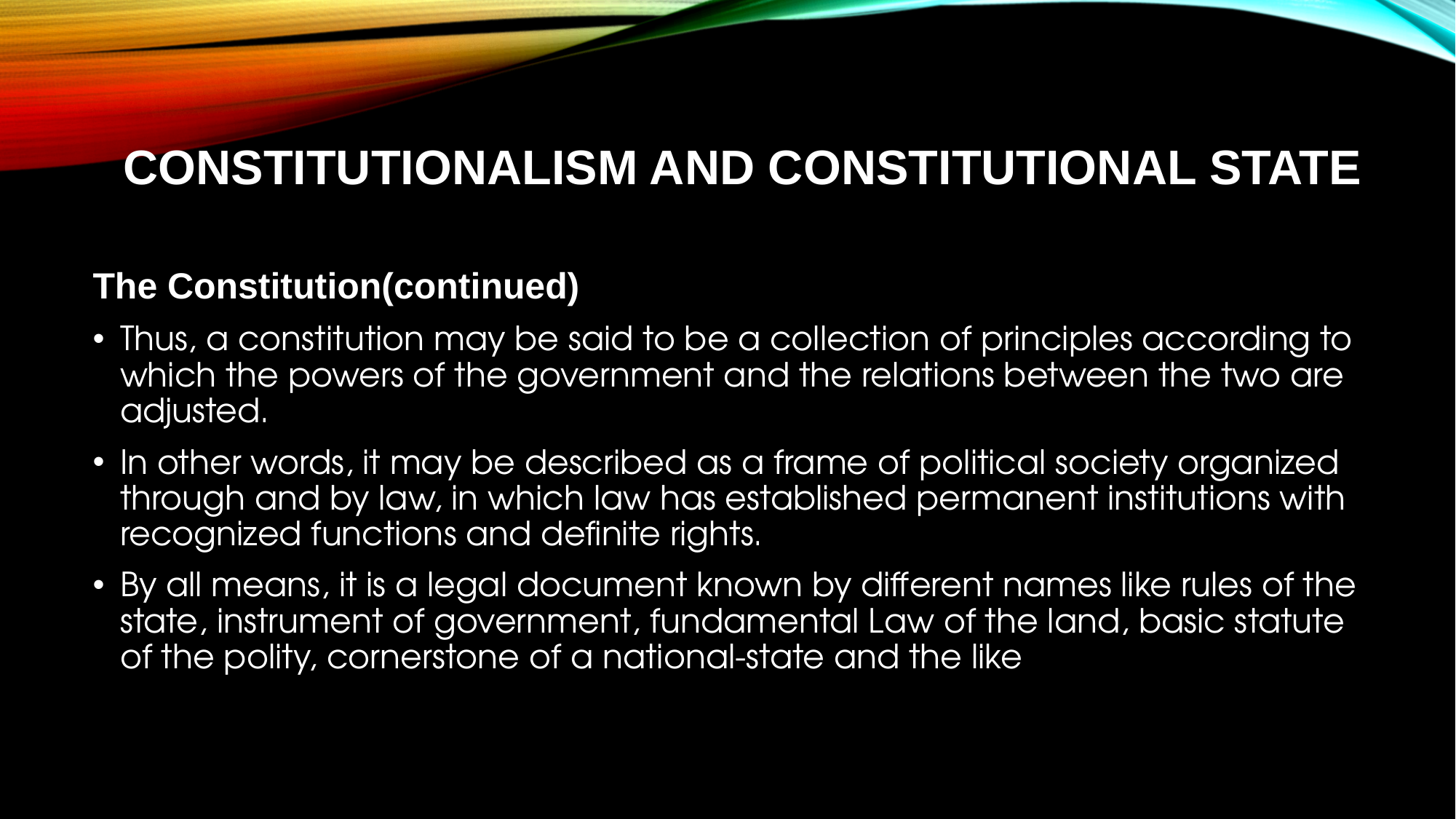

# constitutionalism and constitutional state
The Constitution(continued)
Thus, a constitution may be said to be a collection of principles according to which the powers of the government and the relations between the two are adjusted.
In other words, it may be described as a frame of political society organized through and by law, in which law has established permanent institutions with recognized functions and definite rights.
By all means, it is a legal document known by different names like rules of the state, instrument of government, fundamental Law of the land, basic statute of the polity, cornerstone of a national-state and the like